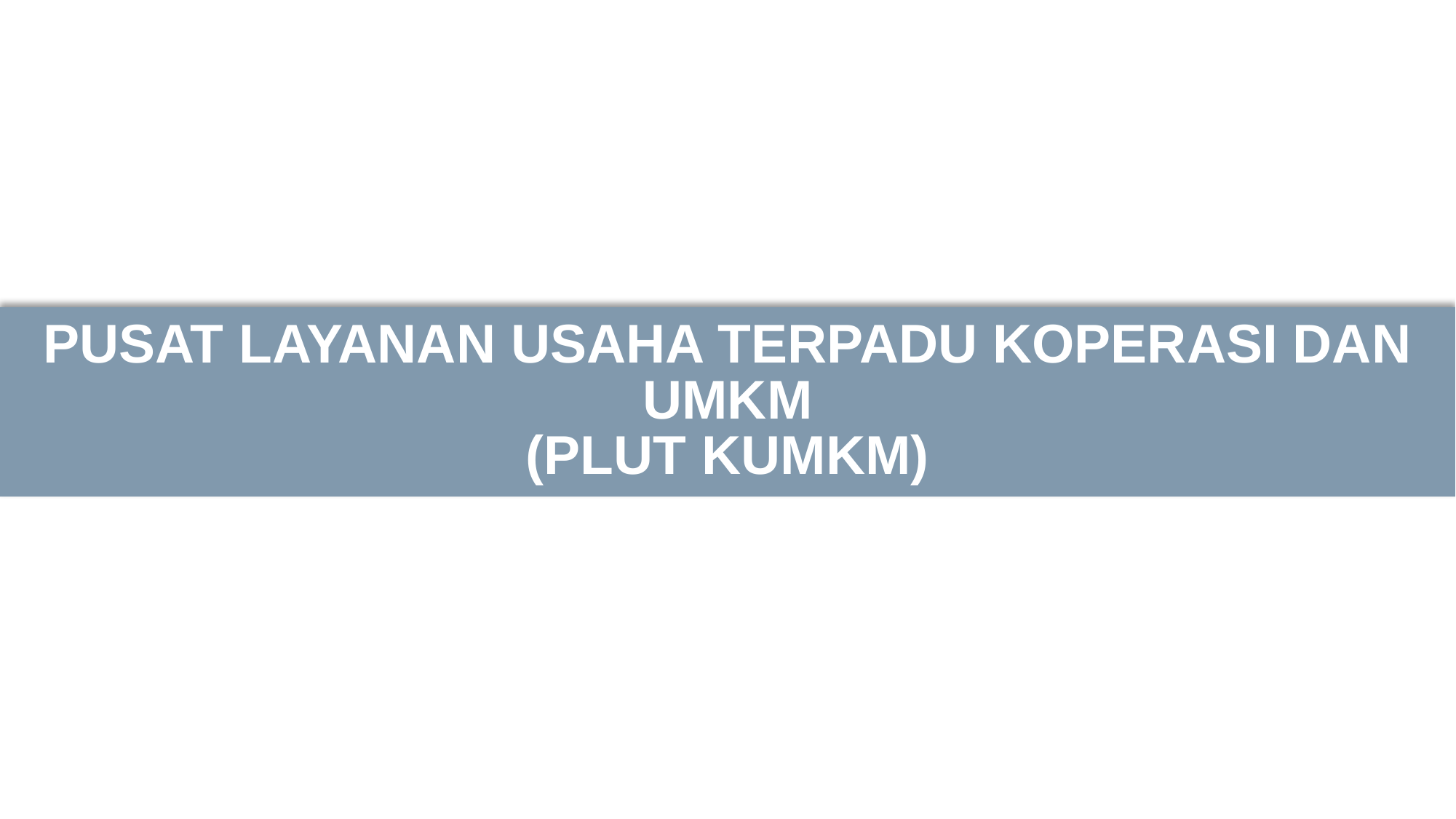

PUSAT LAYANAN USAHA TERPADU KOPERASI DAN UMKM
(PLUT KUMKM)